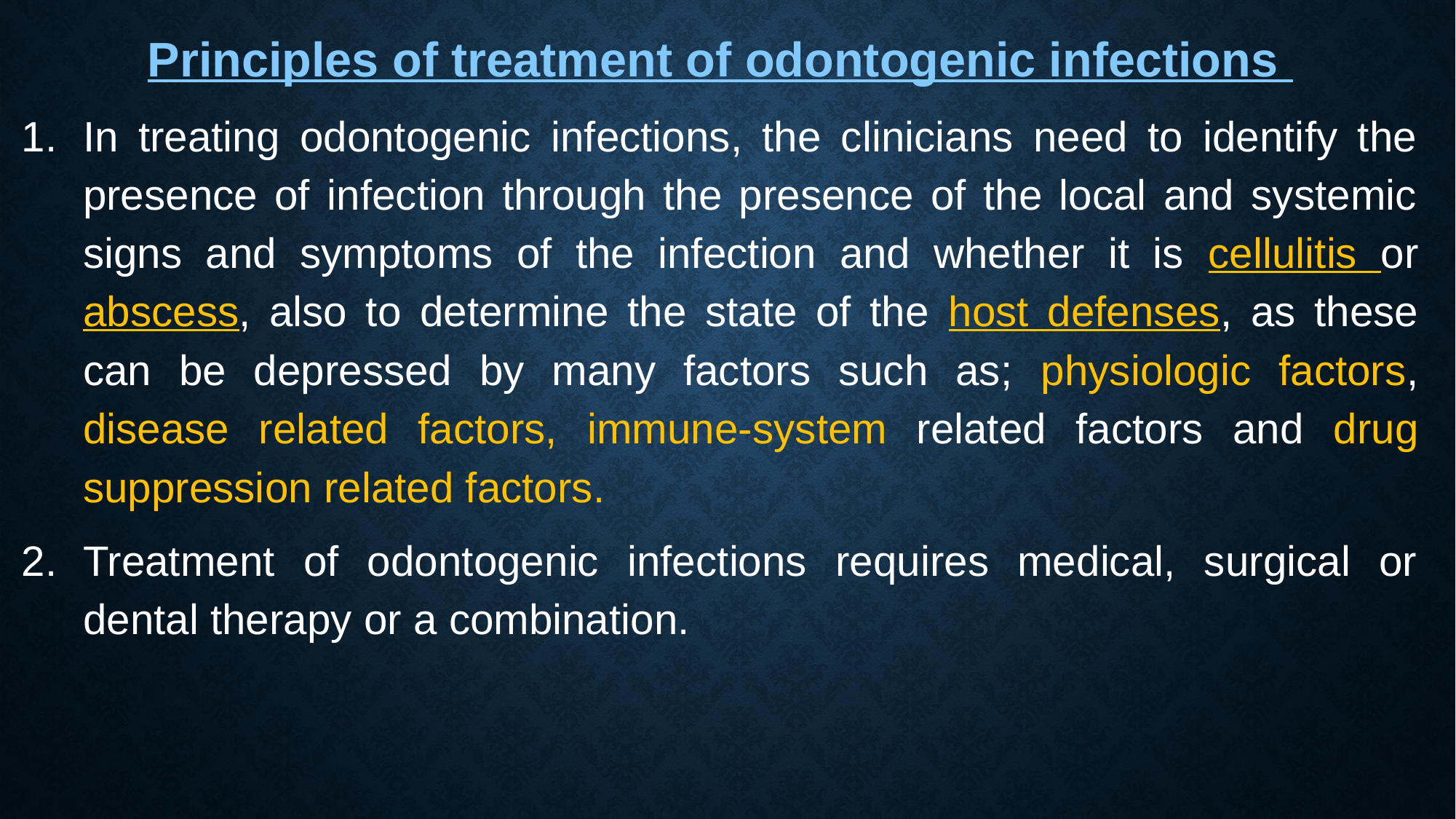

Principles of treatment of odontogenic infections
In treating odontogenic infections, the clinicians need to identify the presence of infection through the presence of the local and systemic signs and symptoms of the infection and whether it is cellulitis or abscess, also to determine the state of the host defenses, as these can be depressed by many factors such as; physiologic factors, disease related factors, immune-system related factors and drug suppression related factors.
Treatment of odontogenic infections requires medical, surgical or dental therapy or a combination.